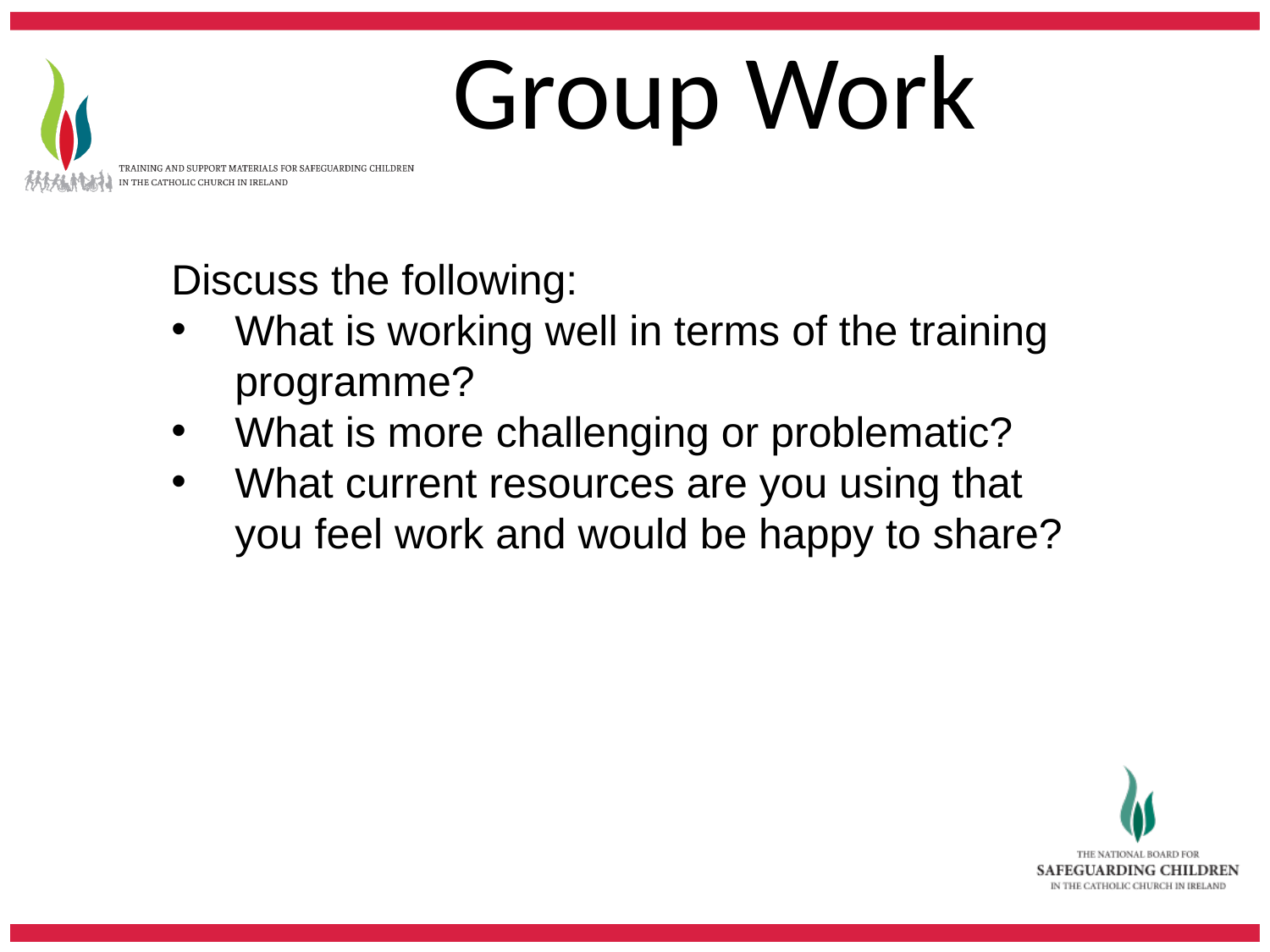

# Group Work
Discuss the following:
What is working well in terms of the training programme?
What is more challenging or problematic?
What current resources are you using that you feel work and would be happy to share?